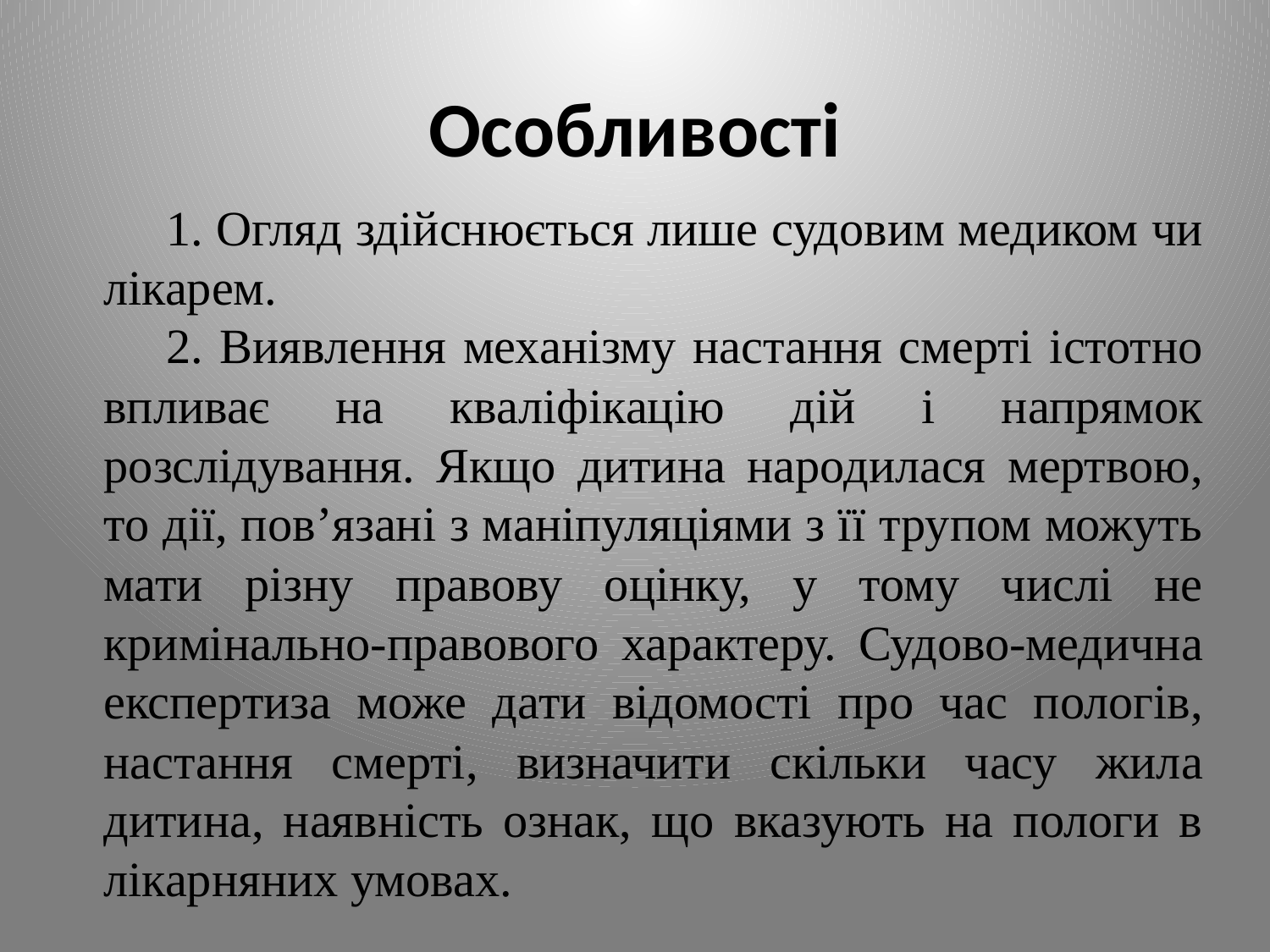

# Особливості
1. Огляд здійснюється лише судовим медиком чи лікарем.
2. Виявлення механізму настання смерті істотно впливає на кваліфікацію дій і напрямок розслідування. Якщо дитина народилася мертвою, то дії, пов’язані з маніпуляціями з її трупом можуть мати різну правову оцінку, у тому числі не кримінально-правового характеру. Судово-медична експертиза може дати відомості про час пологів, настання смерті, визначити скільки часу жила дитина, наявність ознак, що вказують на пологи в лікарняних умовах.